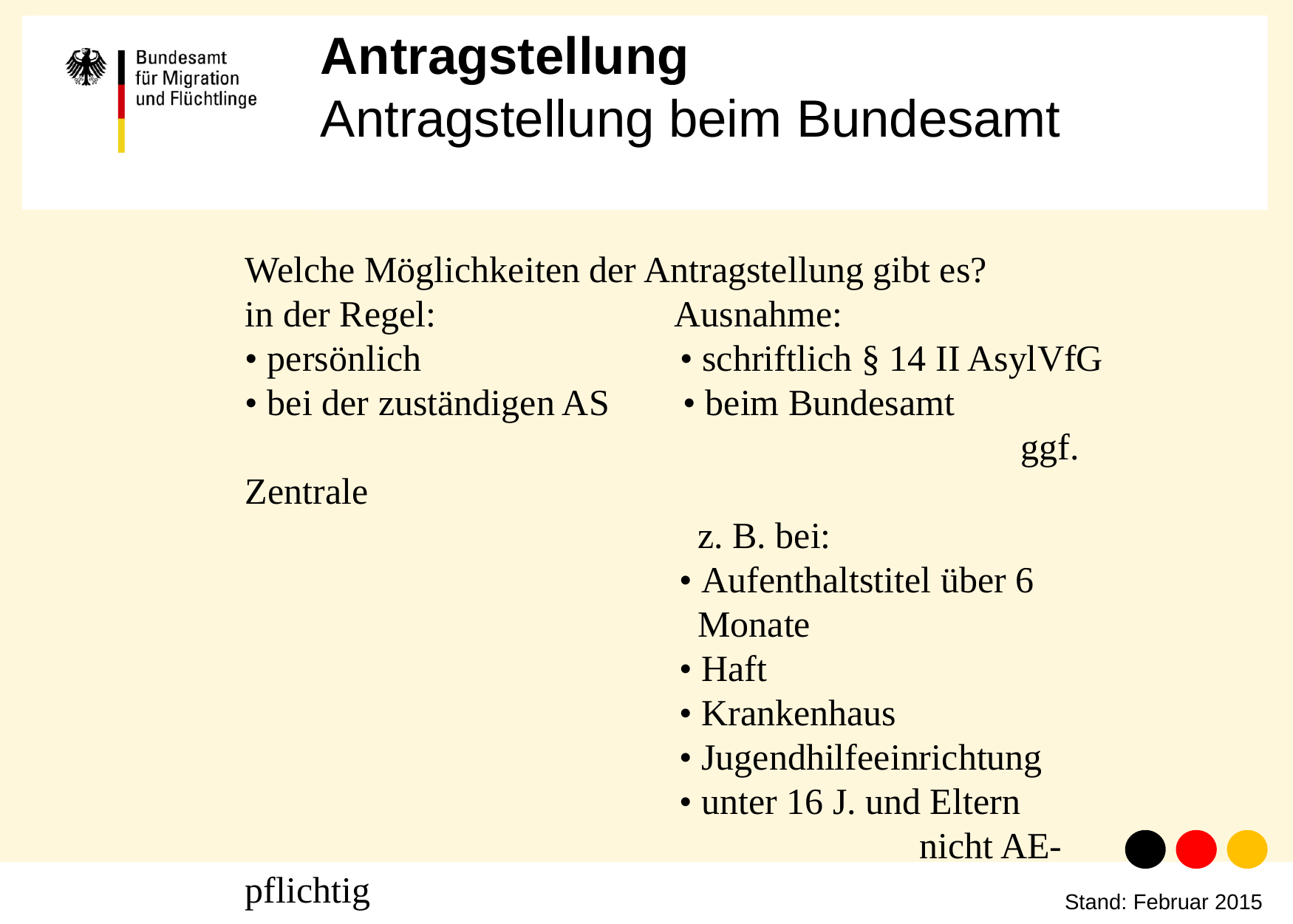

# Antragstellung Antragstellung beim Bundesamt
Welche Möglichkeiten der Antragstellung gibt es?
in der Regel:                          Ausnahme:
• persönlich                            • schriftlich § 14 II AsylVfG
• bei der zuständigen AS        • beim Bundesamt 	                                                			            ggf. Zentrale
                                                 z. B. bei:
                                               • Aufenthaltstitel über 6  				 Monate
                                               • Haft
                                               • Krankenhaus
                                               • Jugendhilfeeinrichtung
                                               • unter 16 J. und Eltern                                   				 nicht AE-pflichtig